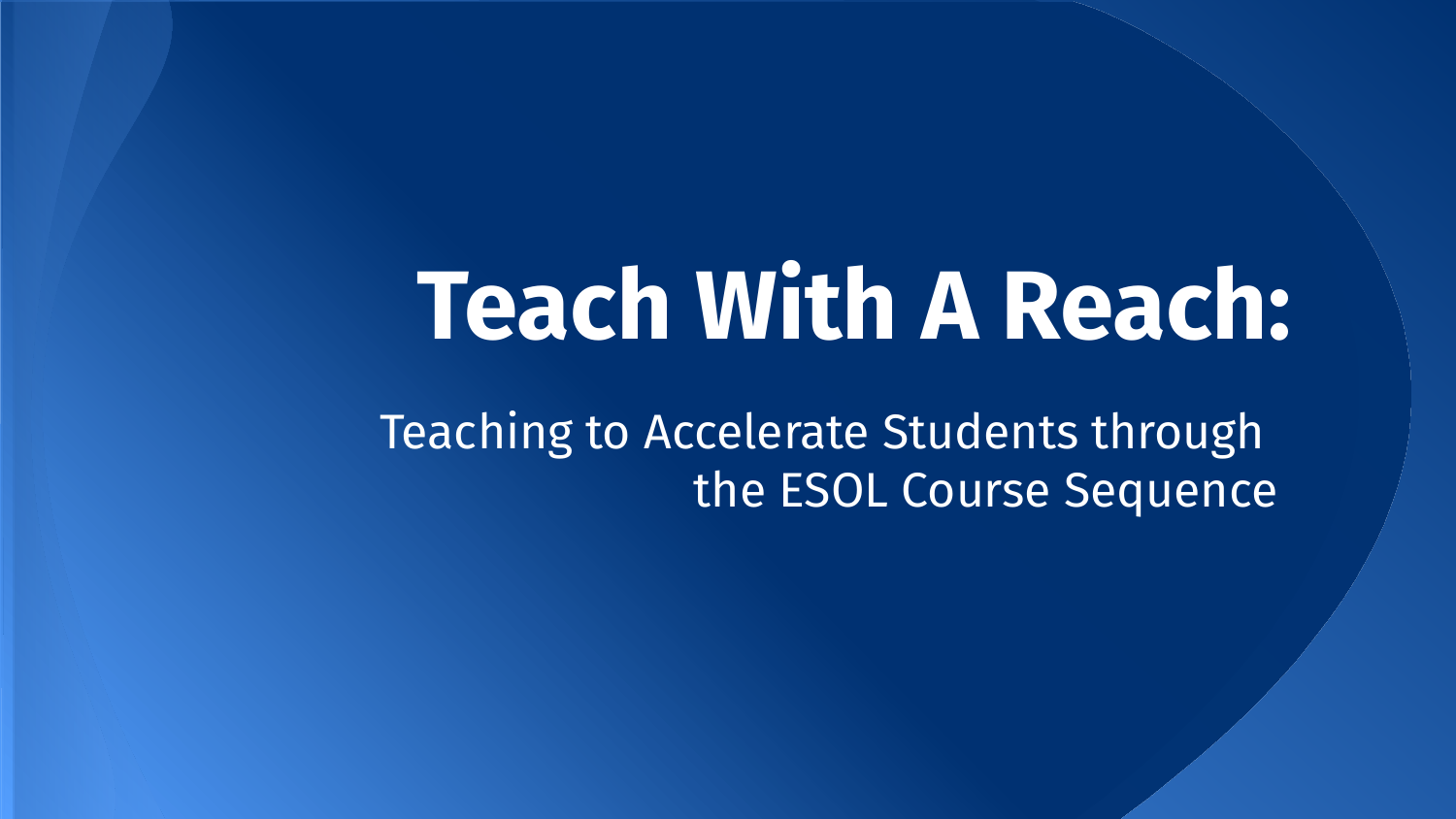

# Teach With A Reach:
Teaching to Accelerate Students through
the ESOL Course Sequence